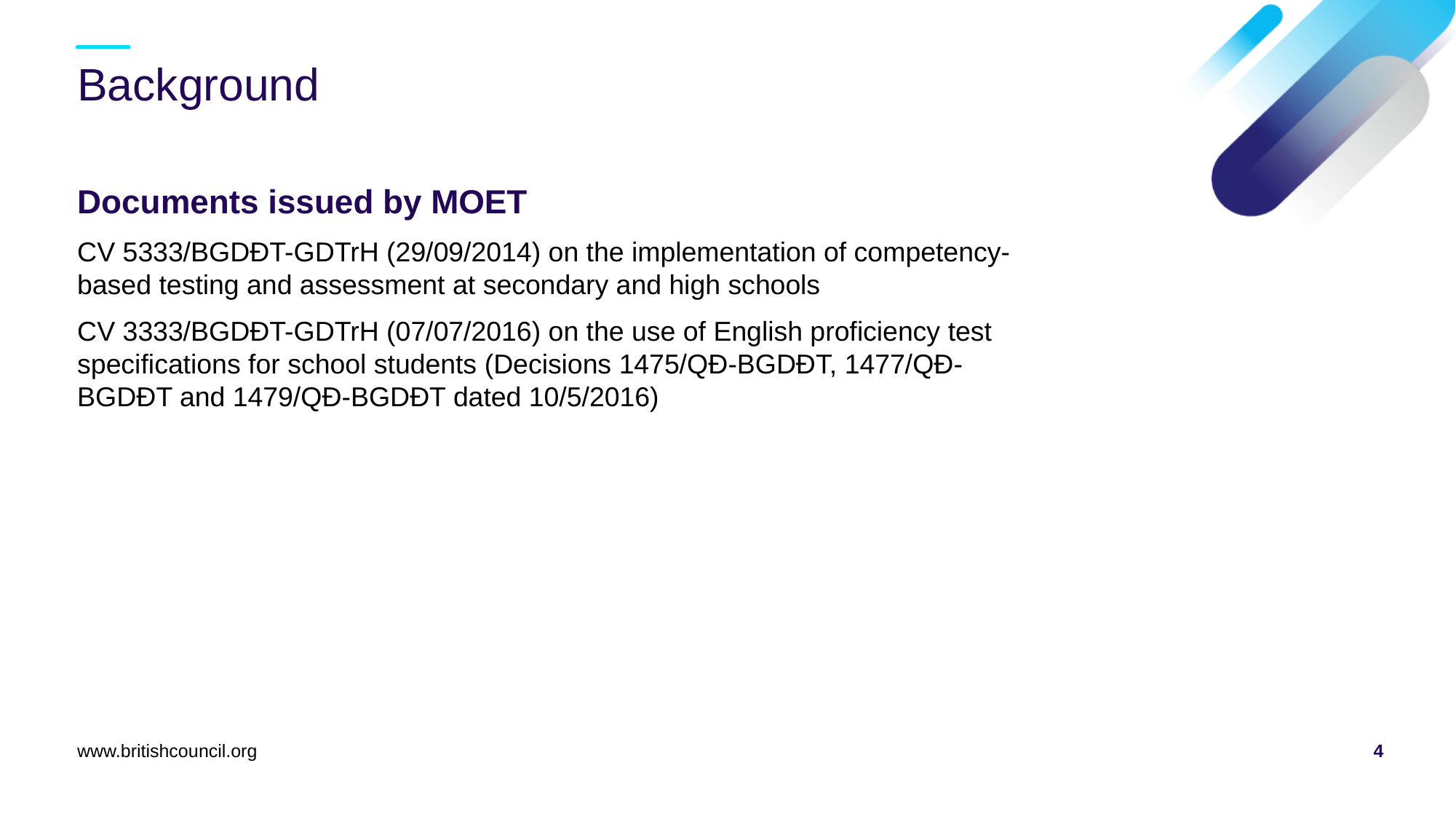

# Background
Documents issued by MOET
CV 5333/BGDĐT-GDTrH (29/09/2014) on the implementation of competency-based testing and assessment at secondary and high schools
CV 3333/BGDĐT-GDTrH (07/07/2016) on the use of English proficiency test specifications for school students (Decisions 1475/QĐ-BGDĐT, 1477/QĐ-BGDĐT and 1479/QĐ-BGDĐT dated 10/5/2016)
www.britishcouncil.org
4